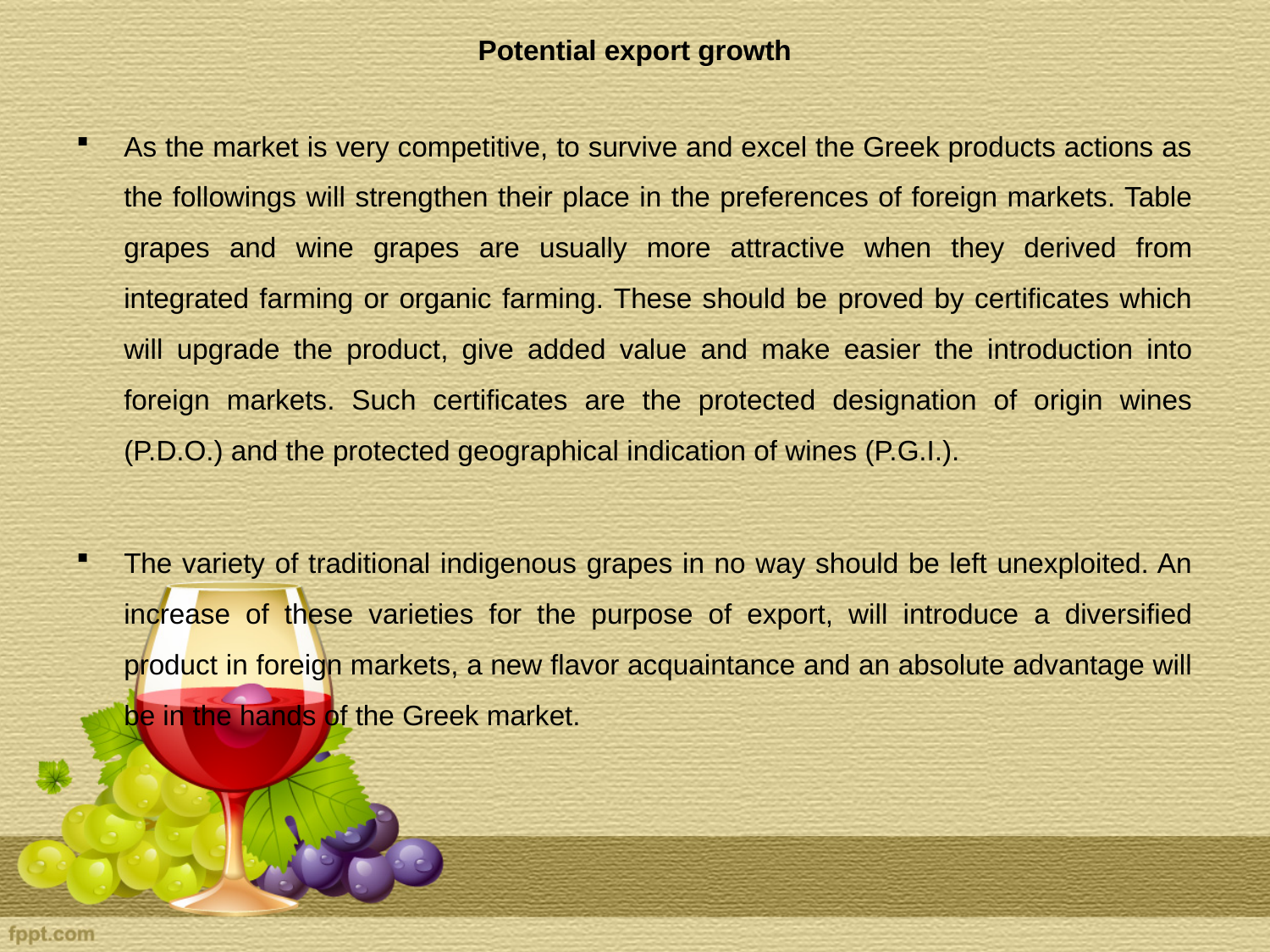

Potential export growth

As the market is very competitive, to survive and excel the Greek products actions as the followings will strengthen their place in the preferences of foreign markets. Table grapes and wine grapes are usually more attractive when they derived from integrated farming or organic farming. These should be proved by certificates which will upgrade the product, give added value and make easier the introduction into foreign markets. Such certificates are the protected designation of origin wines (P.D.O.) and the protected geographical indication of wines (P.G.I.).

The variety of traditional indigenous grapes in no way should be left unexploited. An increase of these varieties for the purpose of export, will introduce a diversified product in foreign markets, a new flavor acquaintance and an absolute advantage will be in the hands of the Greek market.